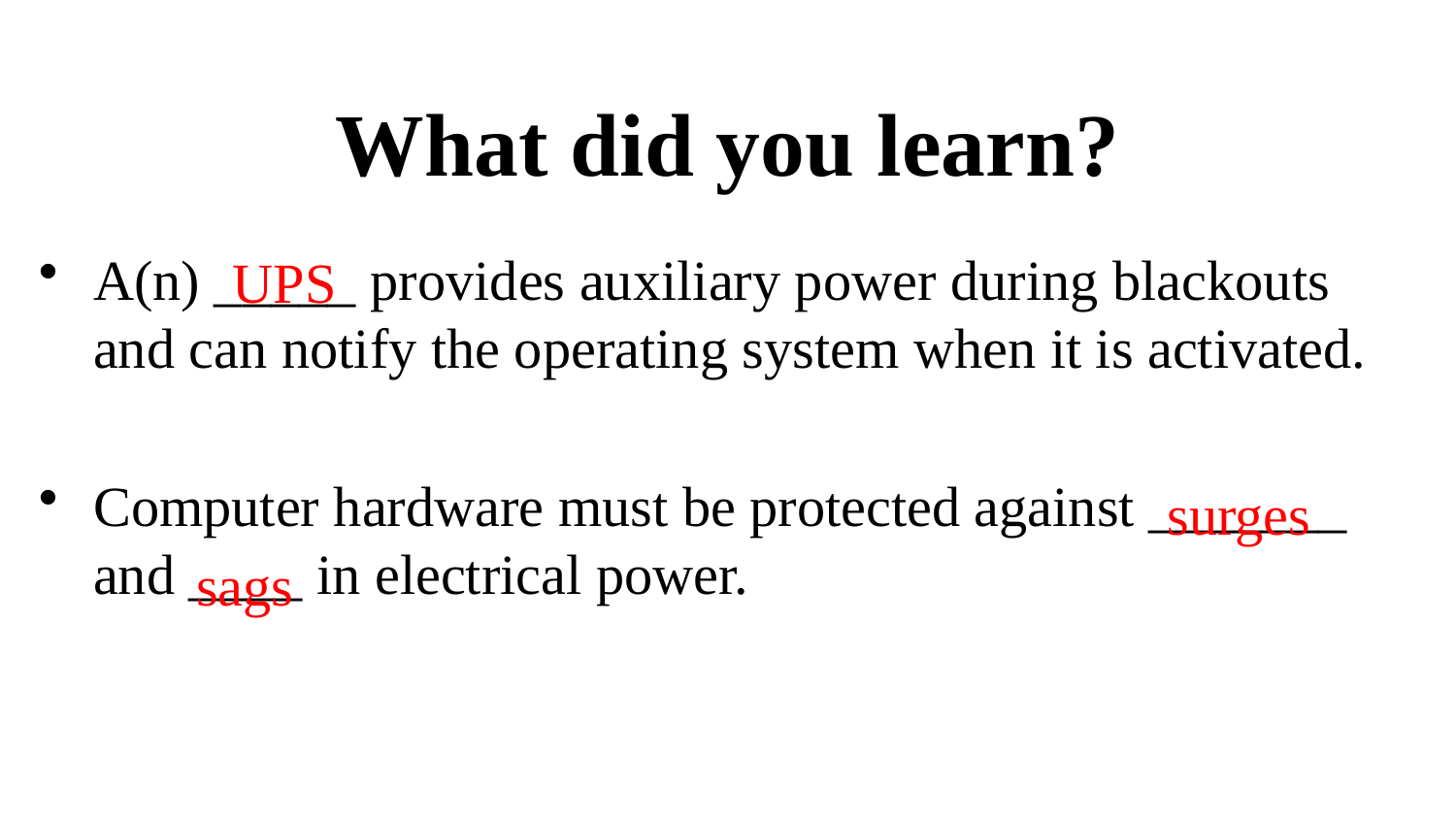

# What did you learn?
A(n) _____ provides auxiliary power during blackouts and can notify the operating system when it is activated.

Computer hardware must be protected against _______ and ____ in electrical power.

UPS
surges
sags